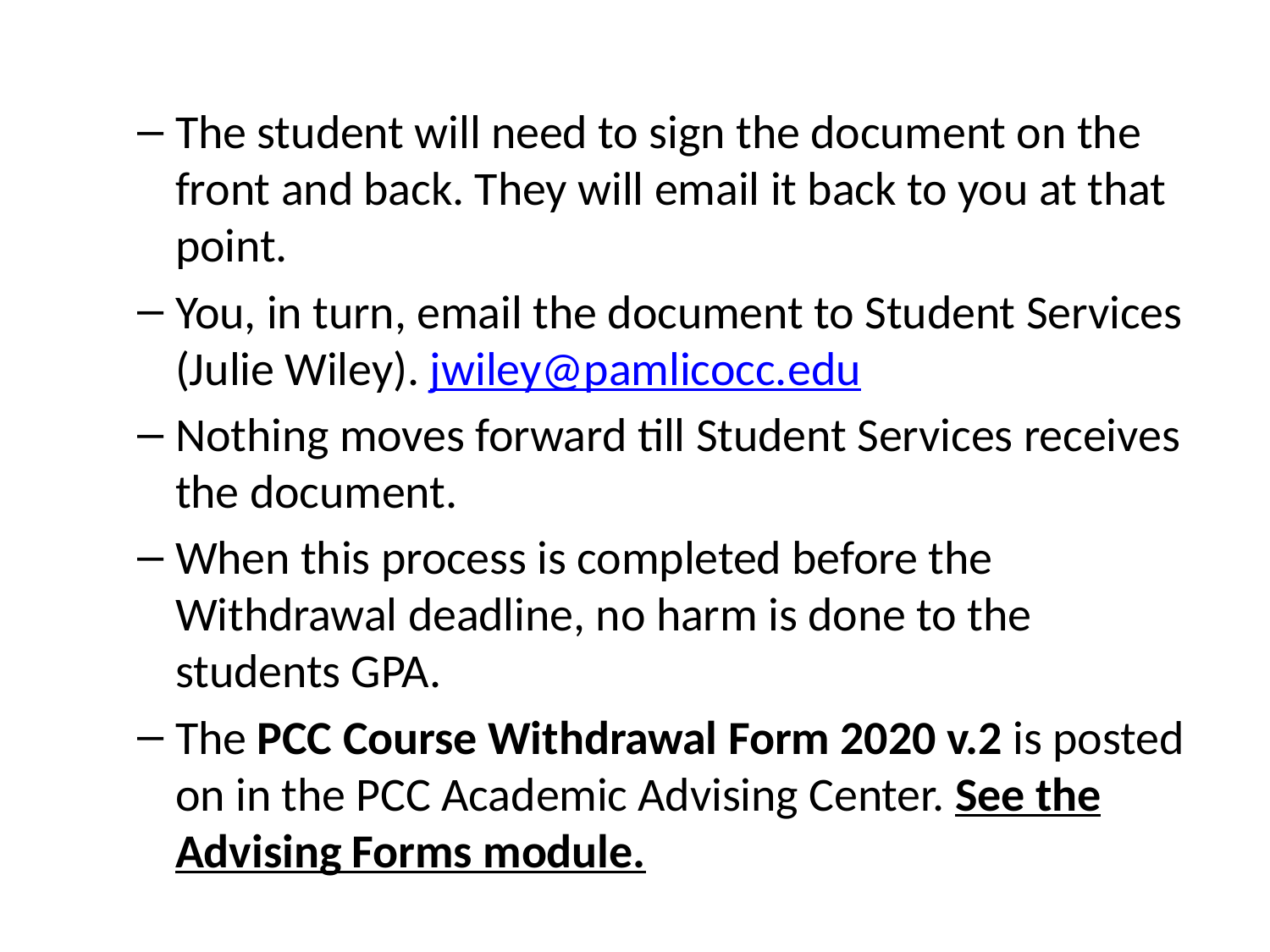

The student will need to sign the document on the front and back. They will email it back to you at that point.
You, in turn, email the document to Student Services (Julie Wiley). jwiley@pamlicocc.edu
Nothing moves forward till Student Services receives the document.
When this process is completed before the Withdrawal deadline, no harm is done to the students GPA.
The PCC Course Withdrawal Form 2020 v.2 is posted on in the PCC Academic Advising Center. See the Advising Forms module.